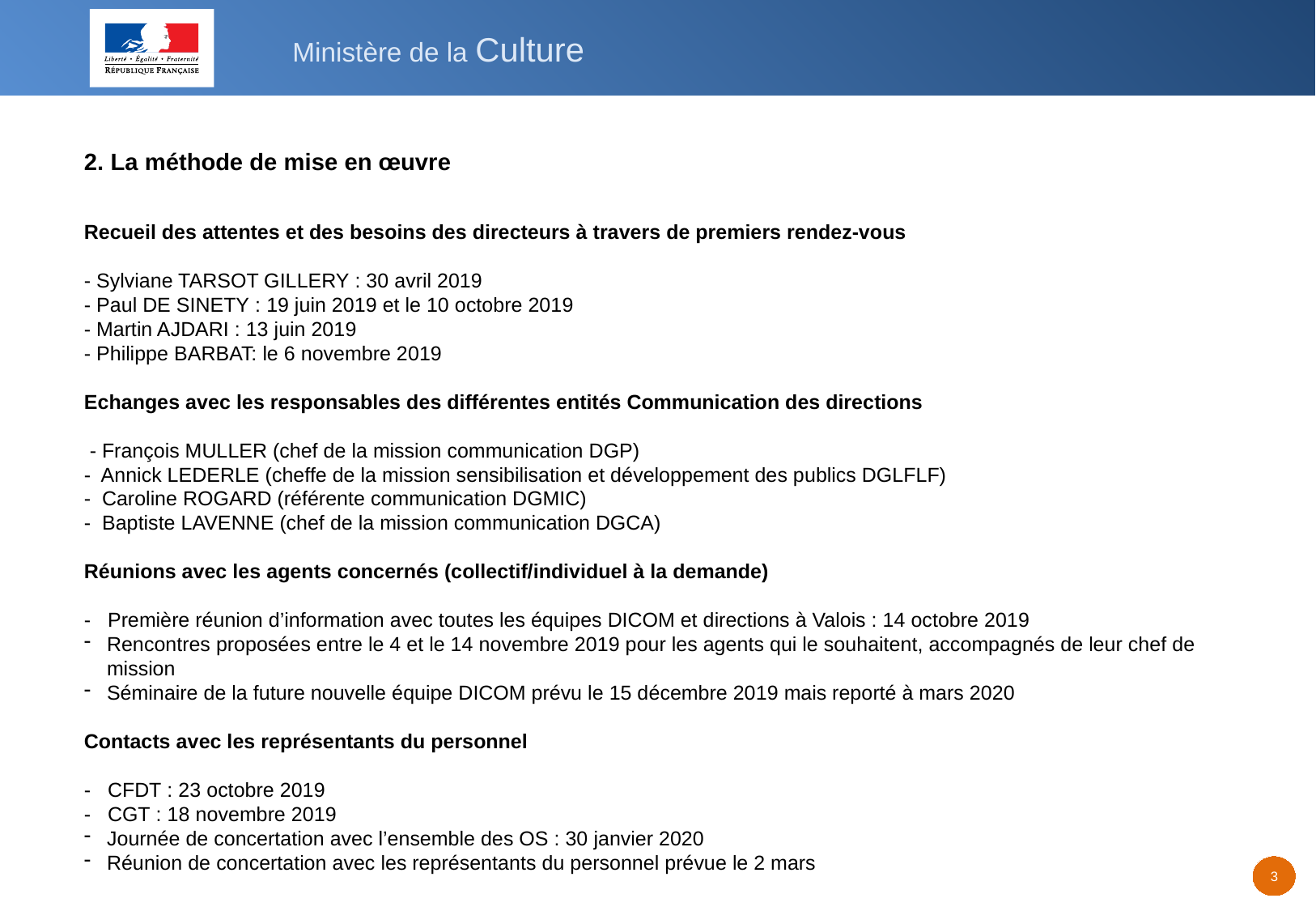

2. La méthode de mise en œuvre

Recueil des attentes et des besoins des directeurs à travers de premiers rendez-vous

- Sylviane TARSOT GILLERY : 30 avril 2019
- Paul DE SINETY : 19 juin 2019 et le 10 octobre 2019
- Martin AJDARI : 13 juin 2019
- Philippe BARBAT: le 6 novembre 2019

Echanges avec les responsables des différentes entités Communication des directions

 - François MULLER (chef de la mission communication DGP)
-  Annick LEDERLE (cheffe de la mission sensibilisation et développement des publics DGLFLF)
-  Caroline ROGARD (référente communication DGMIC)
-  Baptiste LAVENNE (chef de la mission communication DGCA)

Réunions avec les agents concernés (collectif/individuel à la demande)

-   Première réunion d’information avec toutes les équipes DICOM et directions à Valois : 14 octobre 2019
Rencontres proposées entre le 4 et le 14 novembre 2019 pour les agents qui le souhaitent, accompagnés de leur chef de mission
Séminaire de la future nouvelle équipe DICOM prévu le 15 décembre 2019 mais reporté à mars 2020

Contacts avec les représentants du personnel

-   CFDT : 23 octobre 2019
-   CGT : 18 novembre 2019
Journée de concertation avec l’ensemble des OS : 30 janvier 2020
Réunion de concertation avec les représentants du personnel prévue le 2 mars